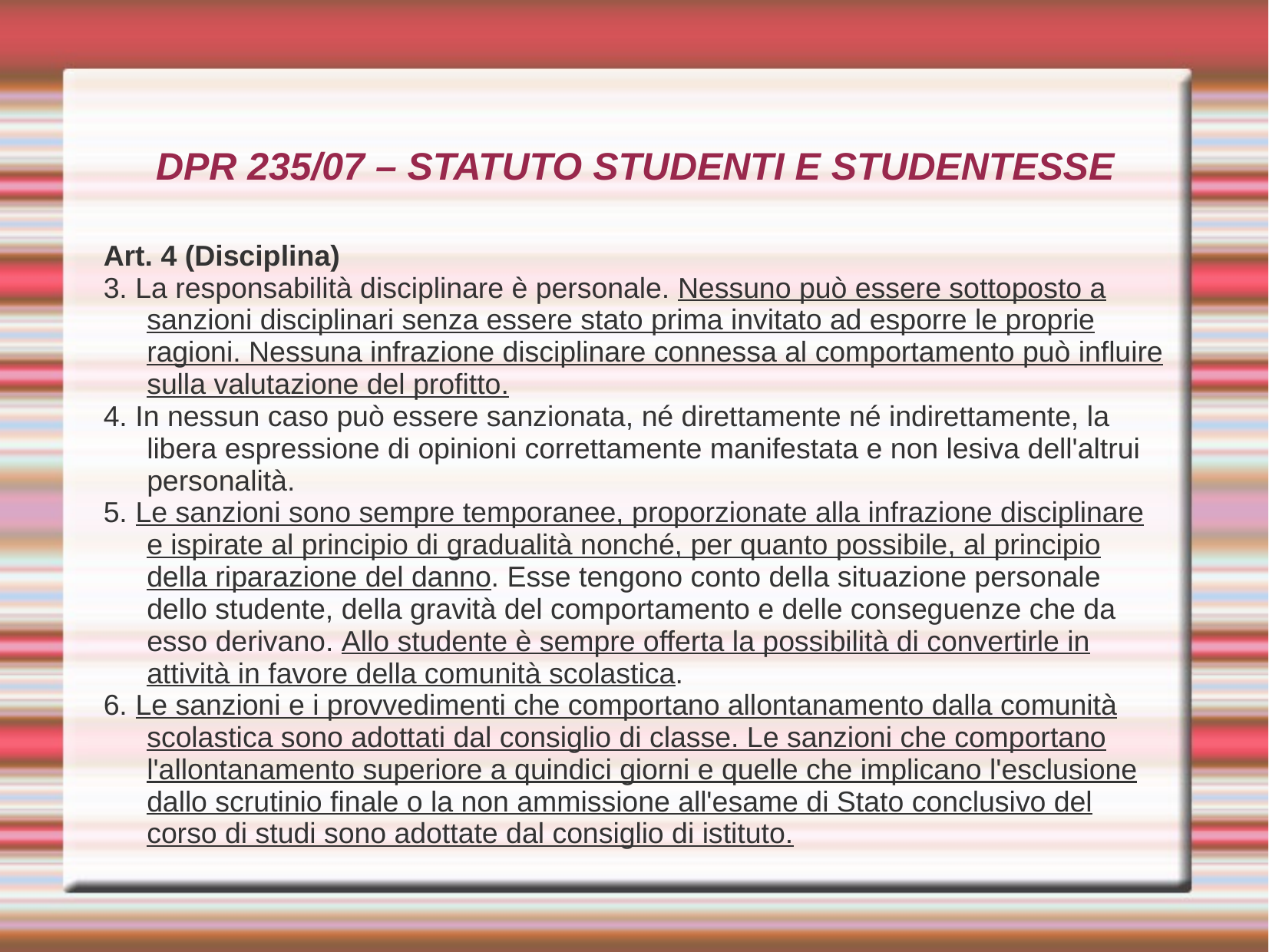

DPR 235/07 – STATUTO STUDENTI E STUDENTESSE
Art. 4 (Disciplina)
3. La responsabilità disciplinare è personale. Nessuno può essere sottoposto a sanzioni disciplinari senza essere stato prima invitato ad esporre le proprie ragioni. Nessuna infrazione disciplinare connessa al comportamento può influire sulla valutazione del profitto.
4. In nessun caso può essere sanzionata, né direttamente né indirettamente, la libera espressione di opinioni correttamente manifestata e non lesiva dell'altrui personalità.
5. Le sanzioni sono sempre temporanee, proporzionate alla infrazione disciplinare e ispirate al principio di gradualità nonché, per quanto possibile, al principio della riparazione del danno. Esse tengono conto della situazione personale dello studente, della gravità del comportamento e delle conseguenze che da esso derivano. Allo studente è sempre offerta la possibilità di convertirle in attività in favore della comunità scolastica.
6. Le sanzioni e i provvedimenti che comportano allontanamento dalla comunità scolastica sono adottati dal consiglio di classe. Le sanzioni che comportano l'allontanamento superiore a quindici giorni e quelle che implicano l'esclusione dallo scrutinio finale o la non ammissione all'esame di Stato conclusivo del corso di studi sono adottate dal consiglio di istituto.